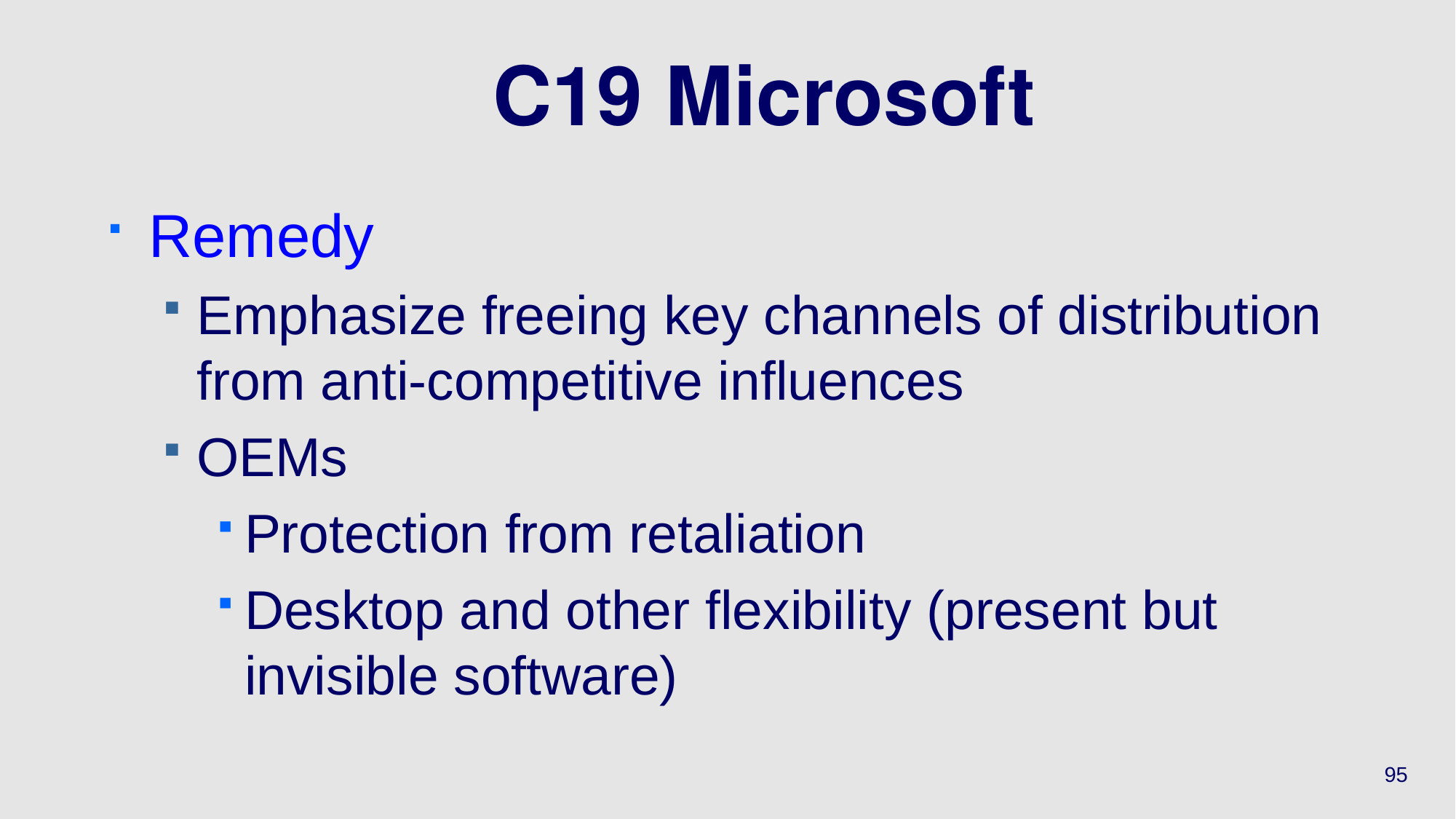

# C19 Microsoft
Remedy
Emphasize freeing key channels of distribution from anti-competitive influences
OEMs
Protection from retaliation
Desktop and other flexibility (present but invisible software)
95